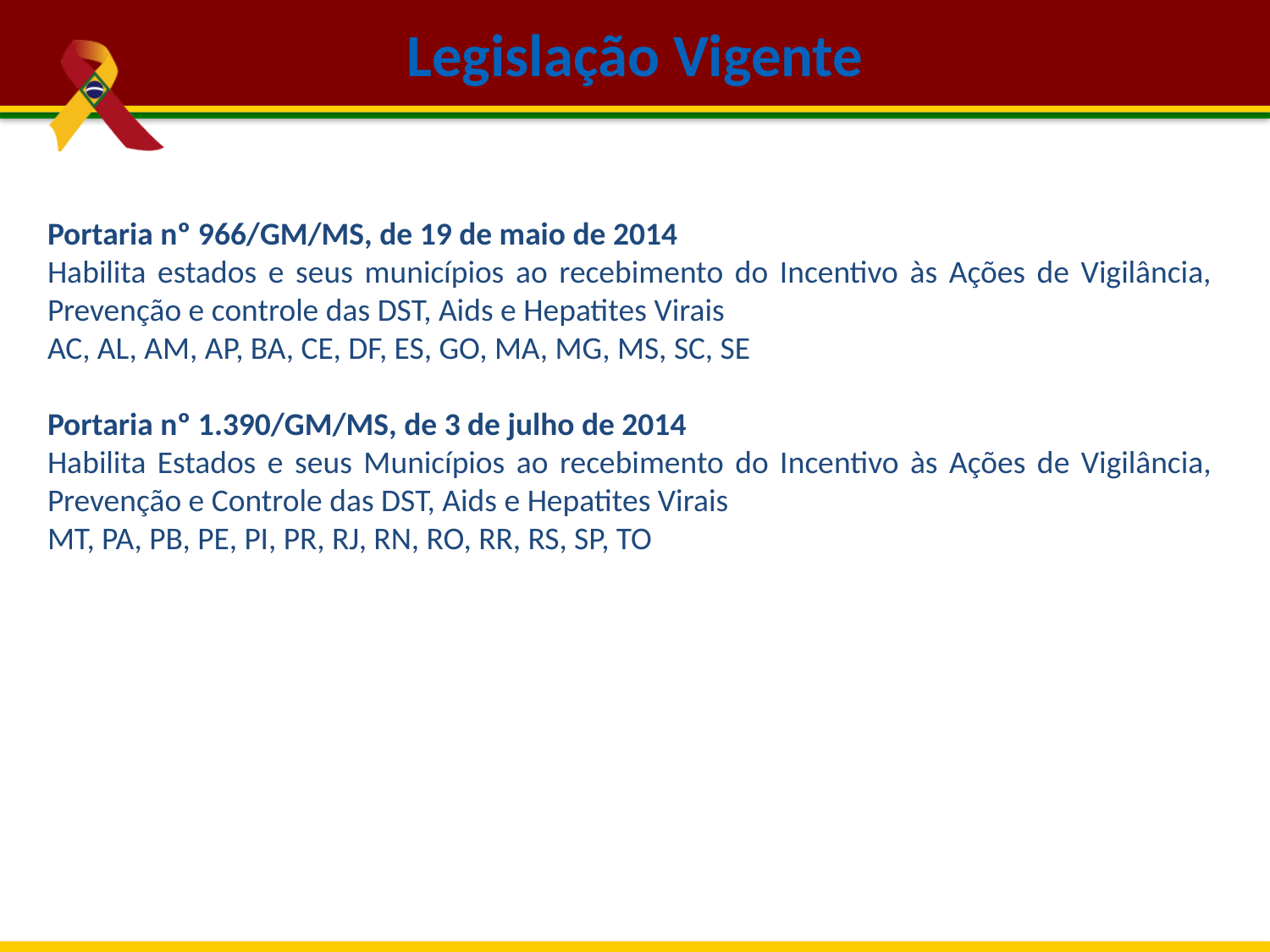

Legislação Vigente
Portaria nº 966/GM/MS, de 19 de maio de 2014
Habilita estados e seus municípios ao recebimento do Incentivo às Ações de Vigilância, Prevenção e controle das DST, Aids e Hepatites Virais
AC, AL, AM, AP, BA, CE, DF, ES, GO, MA, MG, MS, SC, SE

Portaria nº 1.390/GM/MS, de 3 de julho de 2014
Habilita Estados e seus Municípios ao recebimento do Incentivo às Ações de Vigilância, Prevenção e Controle das DST, Aids e Hepatites Virais
MT, PA, PB, PE, PI, PR, RJ, RN, RO, RR, RS, SP, TO